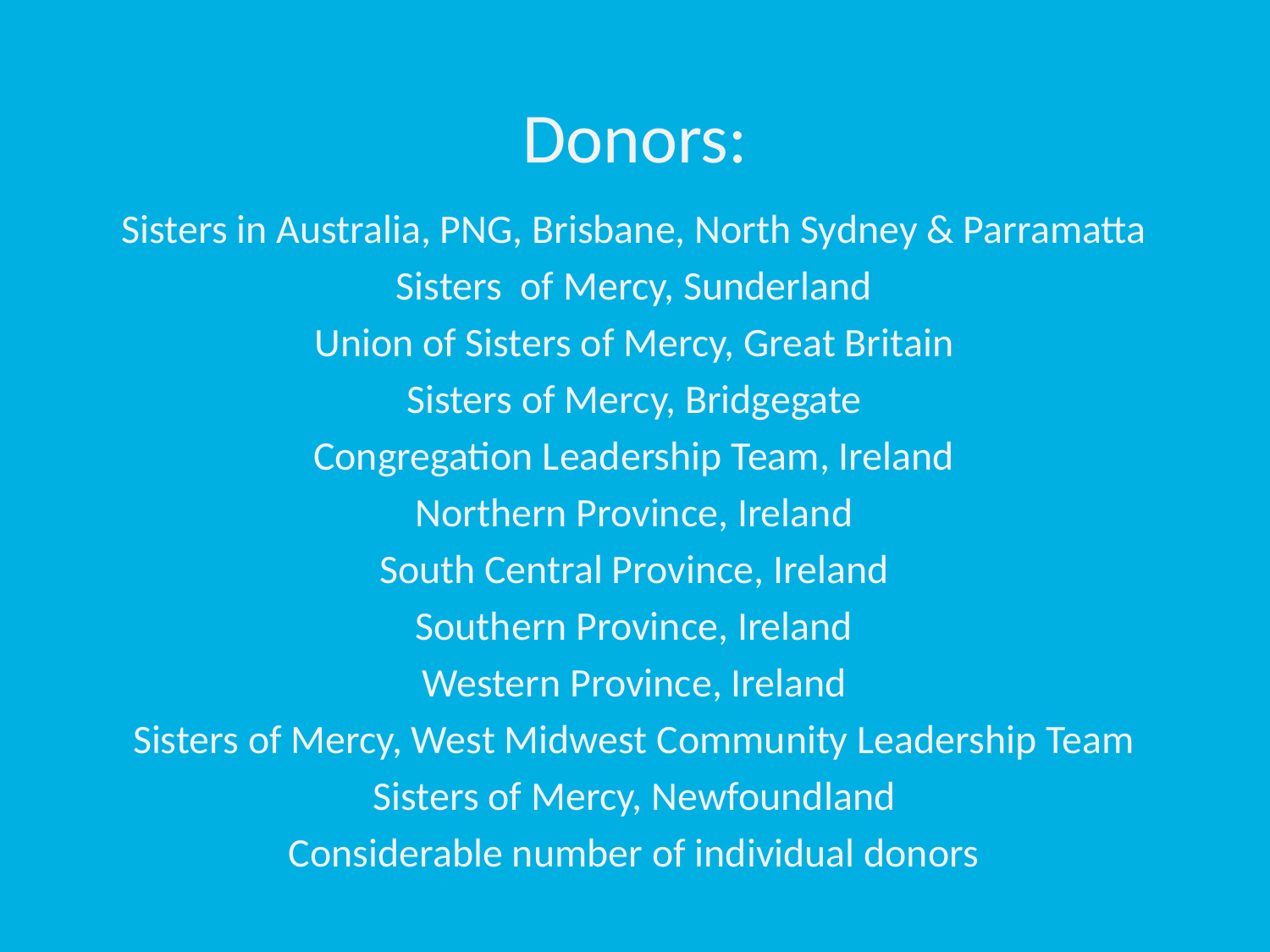

Donors:
Sisters in Australia, PNG, Brisbane, North Sydney & Parramatta
Sisters  of Mercy, Sunderland
Union of Sisters of Mercy, Great Britain
Sisters of Mercy, Bridgegate
Congregation Leadership Team, Ireland
Northern Province, Ireland
South Central Province, Ireland
Southern Province, Ireland
Western Province, Ireland
Sisters of Mercy, West Midwest Community Leadership Team
Sisters of Mercy, Newfoundland
Considerable number of individual donors